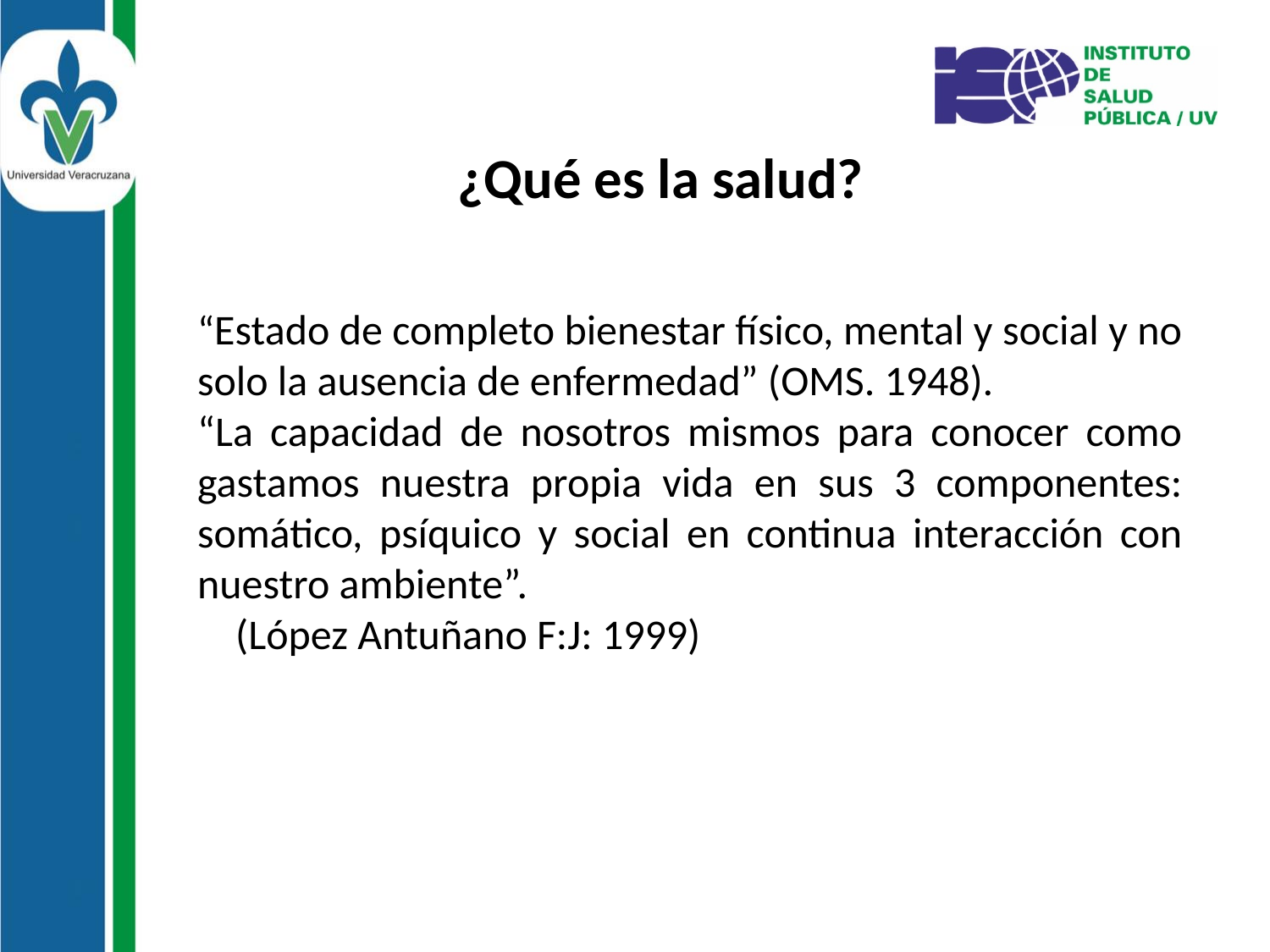

¿Qué es la salud?
“Estado de completo bienestar físico, mental y social y no solo la ausencia de enfermedad” (OMS. 1948).
“La capacidad de nosotros mismos para conocer como gastamos nuestra propia vida en sus 3 componentes: somático, psíquico y social en continua interacción con nuestro ambiente”.
    (López Antuñano F:J: 1999)